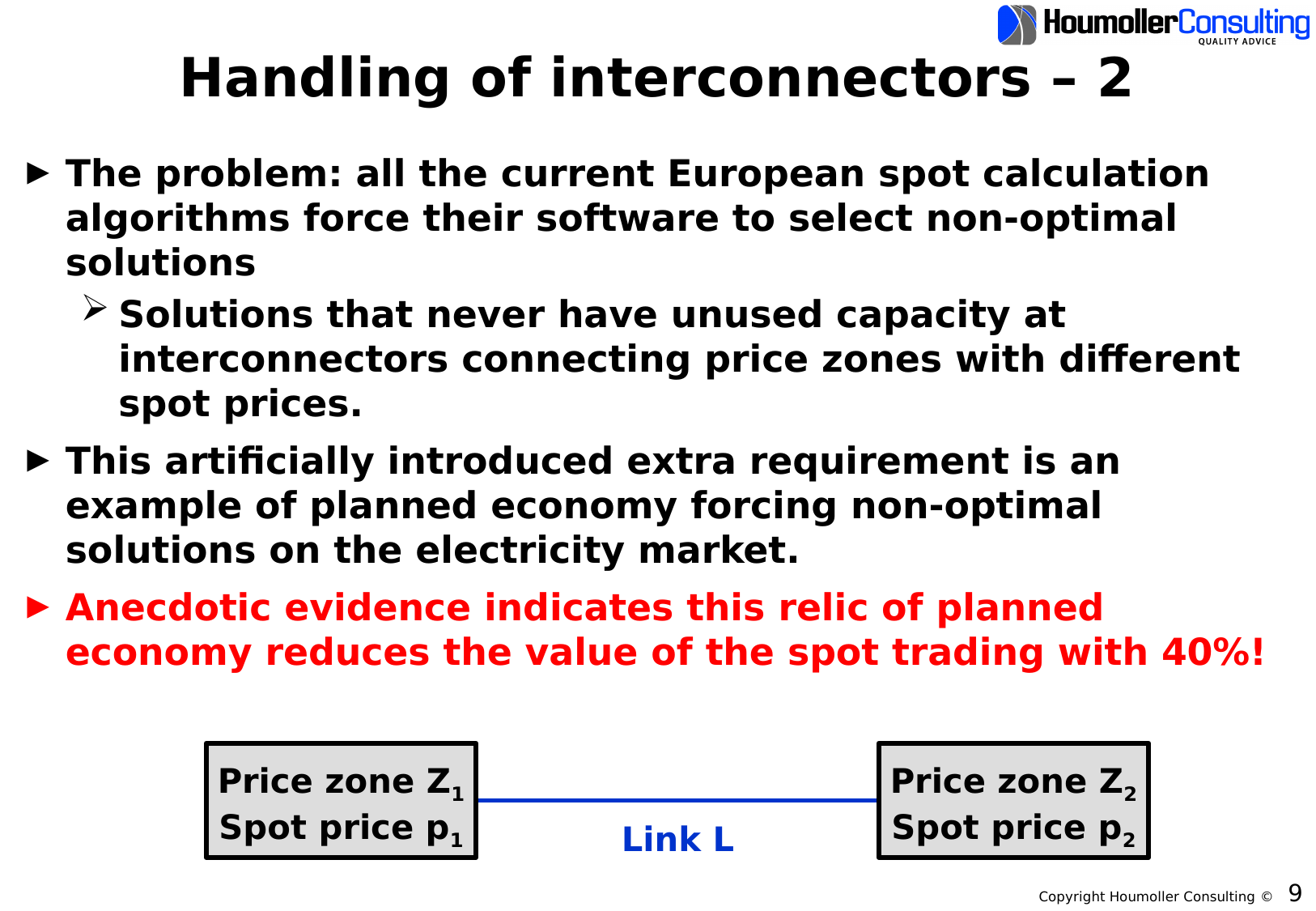

# Handling of interconnectors – 2
The problem: all the current European spot calculation algorithms force their software to select non-optimal solutions
Solutions that never have unused capacity at interconnectors connecting price zones with different spot prices.
This artificially introduced extra requirement is an example of planned economy forcing non-optimal solutions on the electricity market.
Anecdotic evidence indicates this relic of planned economy reduces the value of the spot trading with 40%!

Price zone Z1
Spot price p1

Price zone Z2
Spot price p2
Link L
9